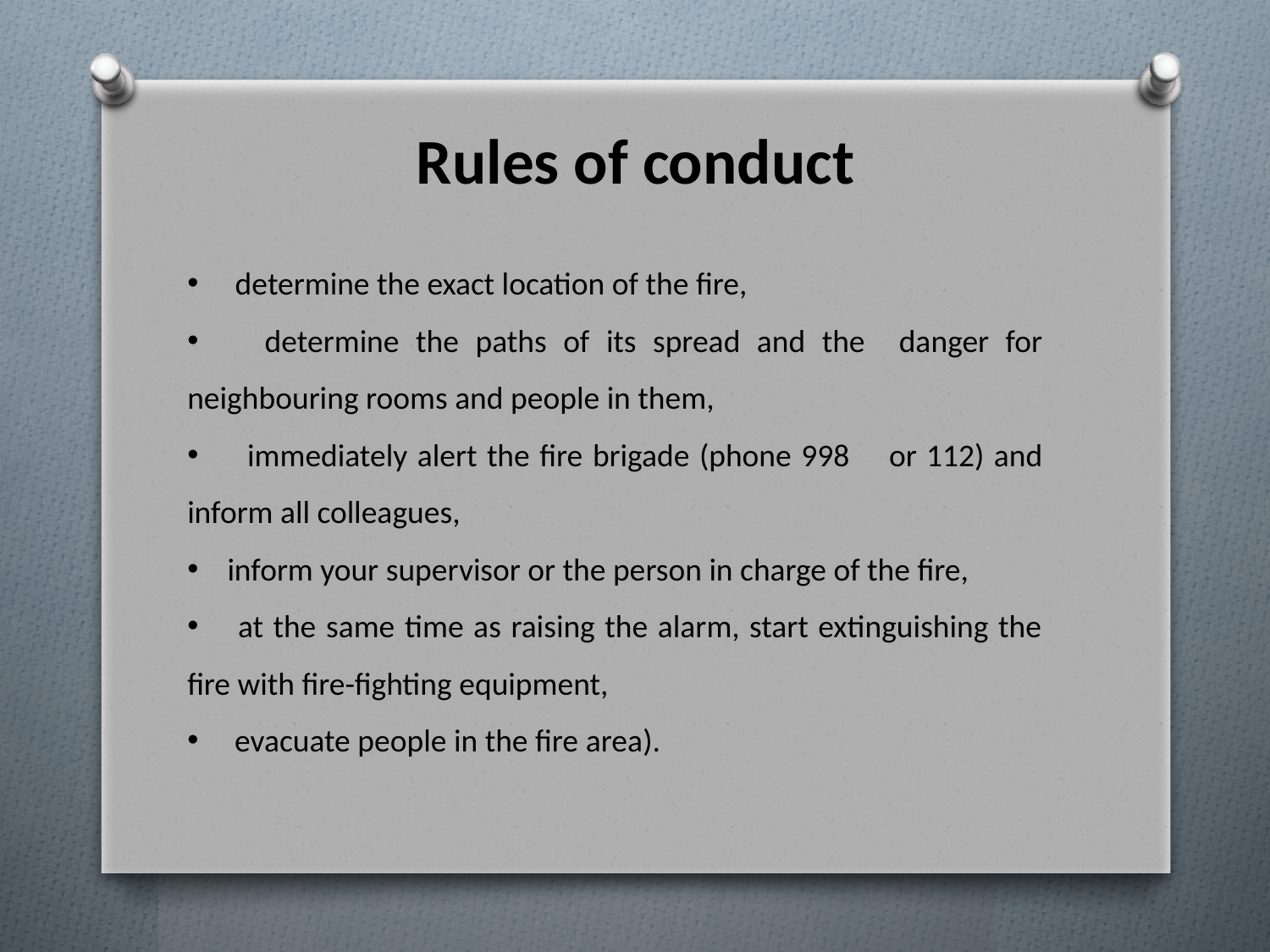

# Rules of conduct
determine the exact location of the fire,
    determine the paths of its spread and the  danger for neighbouring rooms and people in them,
     immediately alert the fire brigade (phone 998    or 112) and inform all colleagues,
    inform your supervisor or the person in charge of the fire,
    at the same time as raising the alarm, start extinguishing the fire with fire-fighting equipment,
     evacuate people in the fire area).